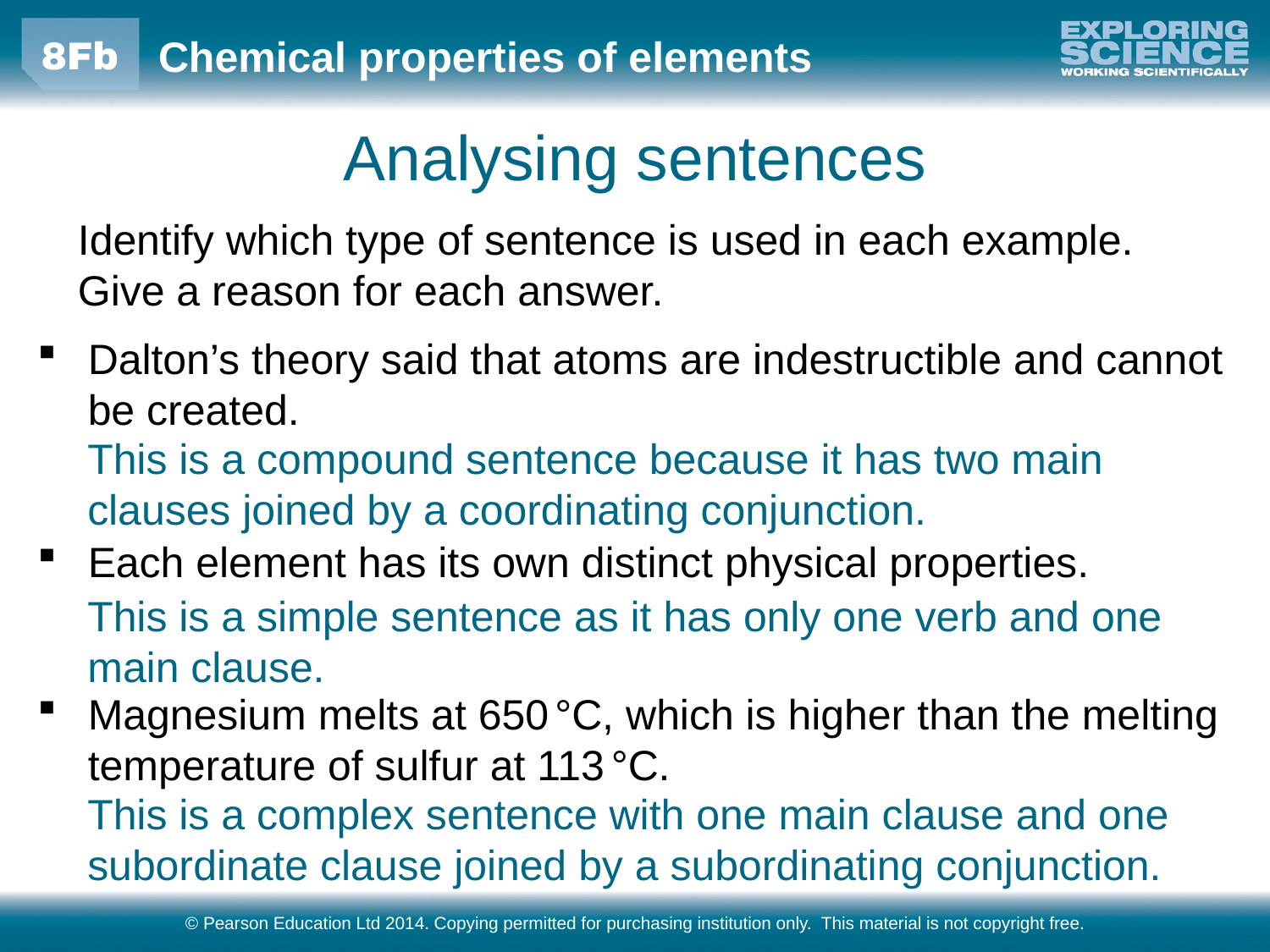

Analysing sentences
Identify which type of sentence is used in each example. Give a reason for each answer.
Dalton’s theory said that atoms are indestructible and cannot be created.

Each element has its own distinct physical properties.

Magnesium melts at 650 °C, which is higher than the melting temperature of sulfur at 113 °C.
This is a compound sentence because it has two main clauses joined by a coordinating conjunction.
This is a simple sentence as it has only one verb and one main clause.
This is a complex sentence with one main clause and one subordinate clause joined by a subordinating conjunction.
© Pearson Education Ltd 2014. Copying permitted for purchasing institution only.  This material is not copyright free.